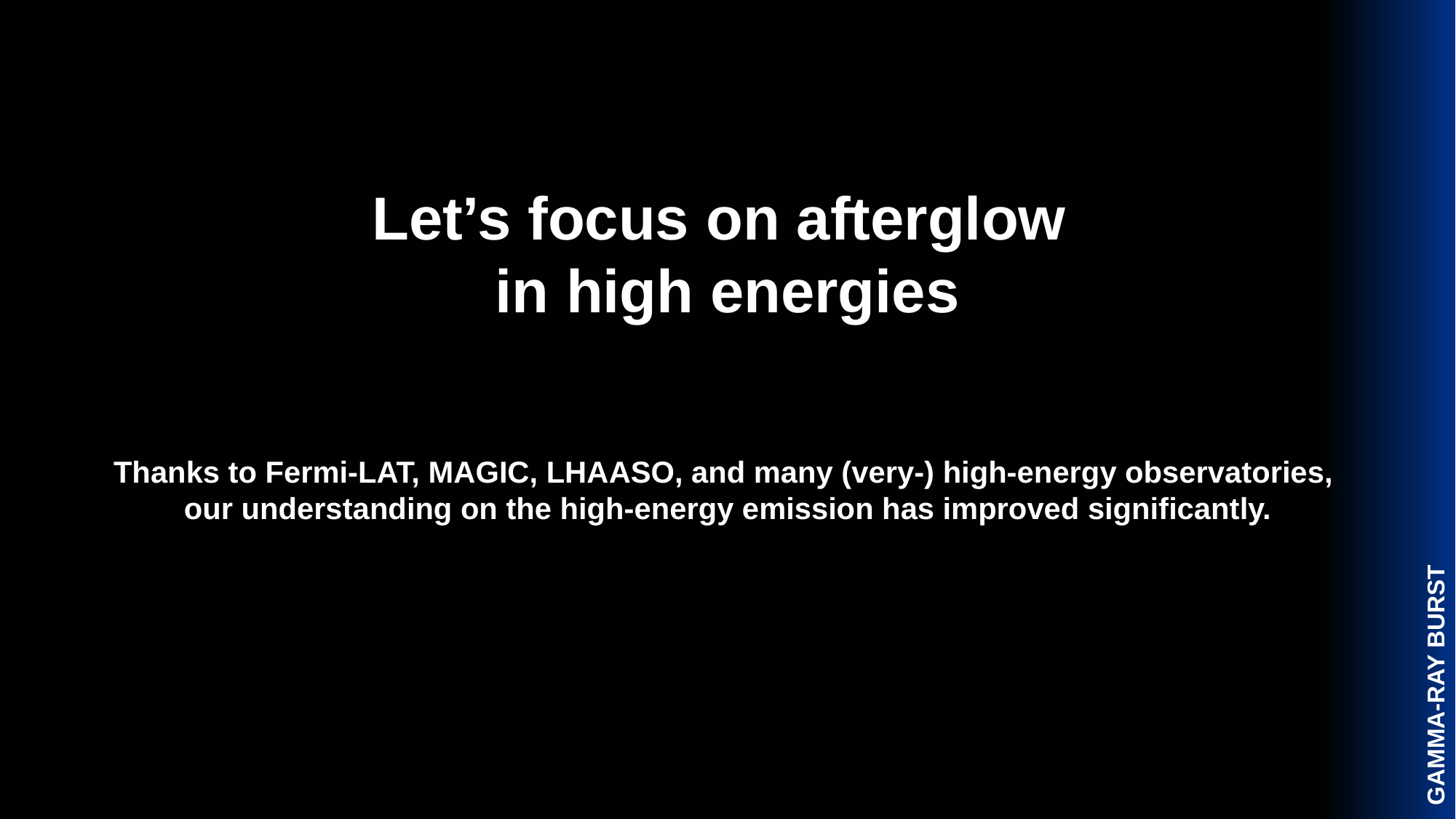

# Let’s focus on afterglow in high energies
Thanks to Fermi-LAT, MAGIC, LHAASO, and many (very-) high-energy observatories,
our understanding on the high-energy emission has improved significantly.
GAMMA-RAY BURST